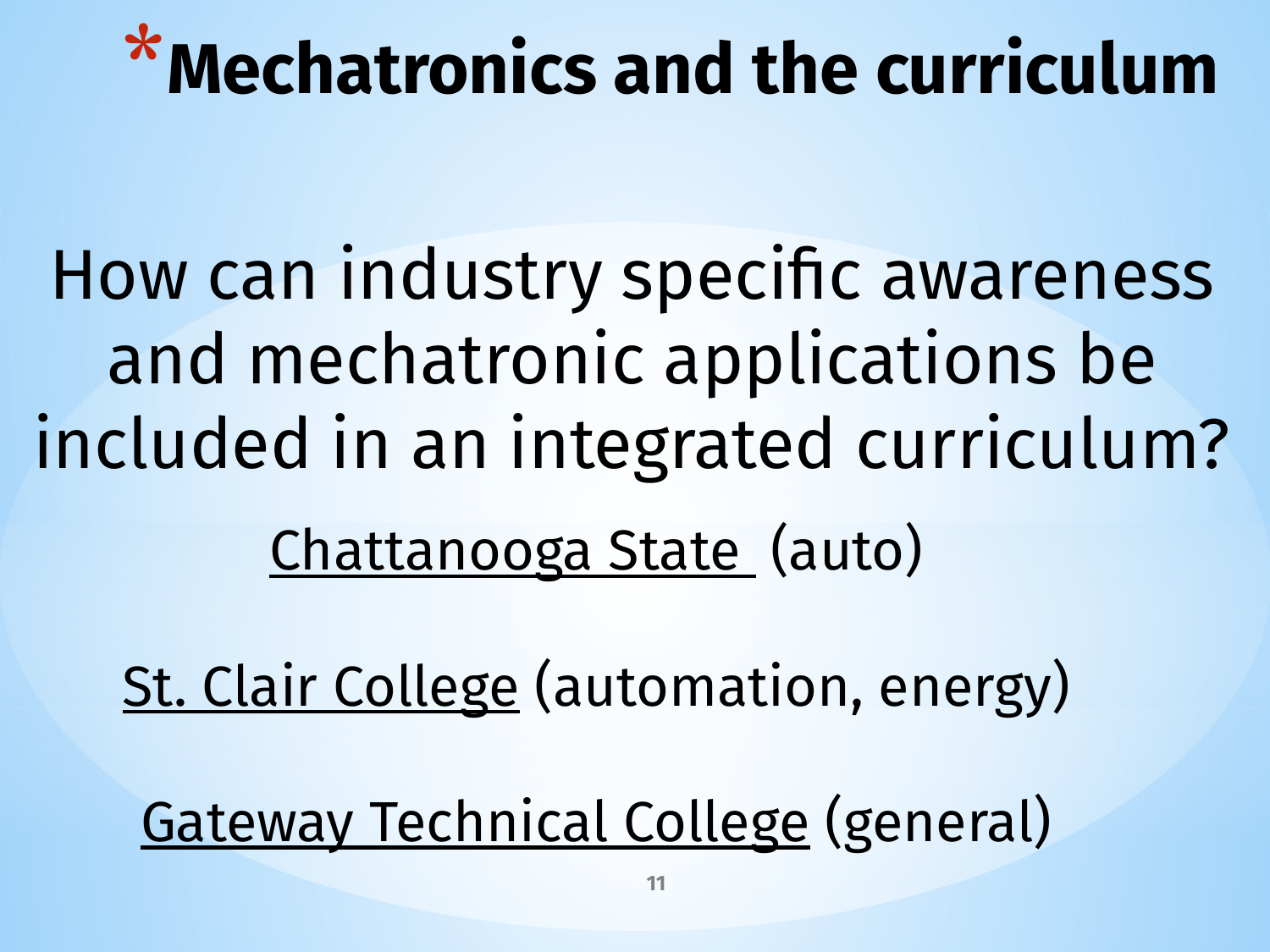

# Mechatronics and the curriculum
How can industry specific awareness
and mechatronic applications be
included in an integrated curriculum?

Chattanooga State  (auto)

St. Clair College (automation, energy)

Gateway Technical College (general)
11